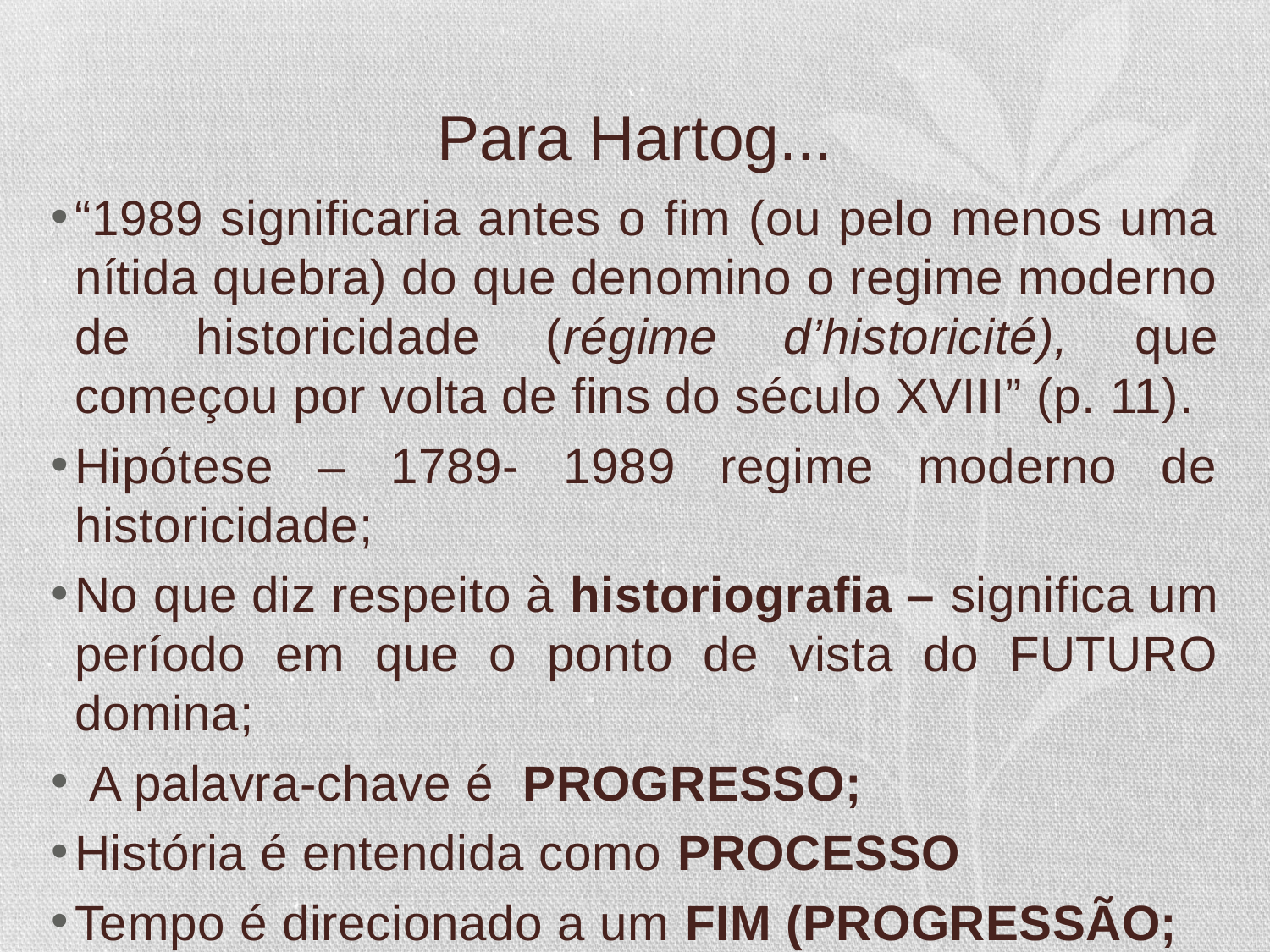

# Para Hartog...
“1989 significaria antes o fim (ou pelo menos uma nítida quebra) do que denomino o regime moderno de historicidade (régime d’historicité), que começou por volta de fins do século XVIII” (p. 11).
Hipótese – 1789- 1989 regime moderno de historicidade;
No que diz respeito à historiografia – significa um período em que o ponto de vista do FUTURO domina;
 A palavra-chave é  PROGRESSO;
História é entendida como PROCESSO
Tempo é direcionado a um FIM (PROGRESSÃO;